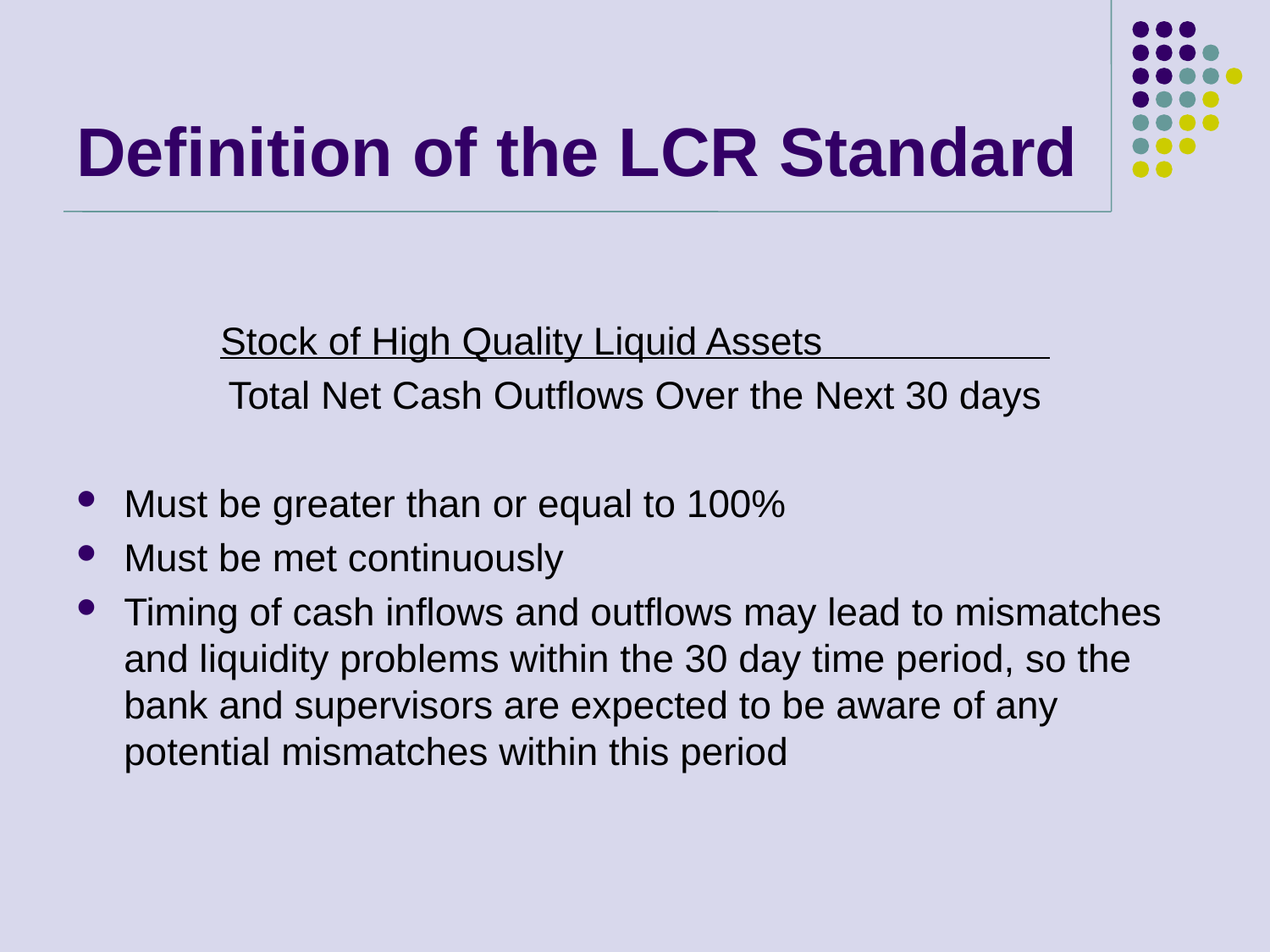

# Definition of the LCR Standard

Stock of High Quality Liquid Assets
Total Net Cash Outflows Over the Next 30 days

Must be greater than or equal to 100%
Must be met continuously
Timing of cash inflows and outflows may lead to mismatches and liquidity problems within the 30 day time period, so the bank and supervisors are expected to be aware of any potential mismatches within this period